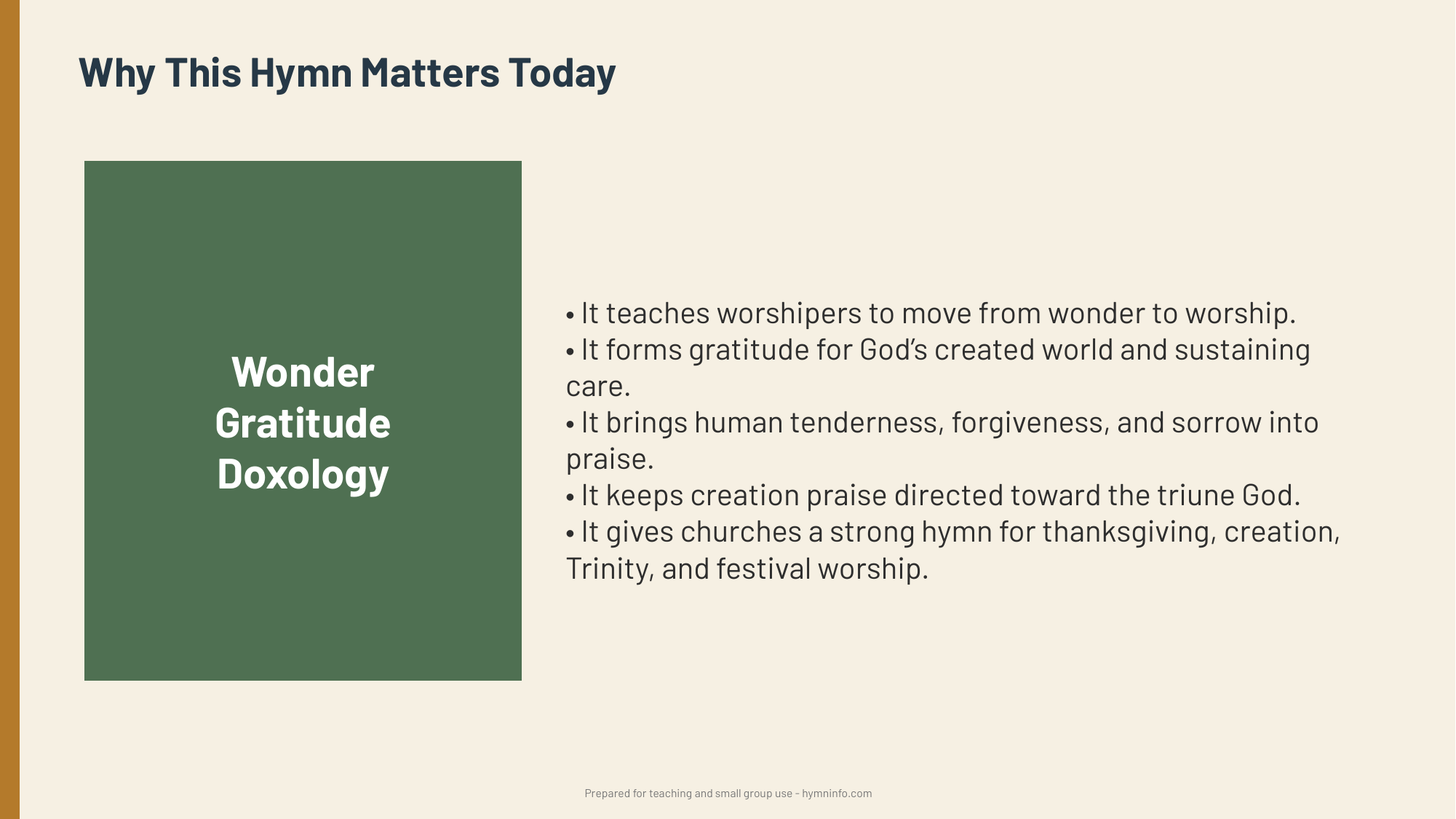

Why This Hymn Matters Today
Wonder
Gratitude
Doxology
• It teaches worshipers to move from wonder to worship.
• It forms gratitude for God’s created world and sustaining care.
• It brings human tenderness, forgiveness, and sorrow into praise.
• It keeps creation praise directed toward the triune God.
• It gives churches a strong hymn for thanksgiving, creation, Trinity, and festival worship.
Prepared for teaching and small group use - hymninfo.com